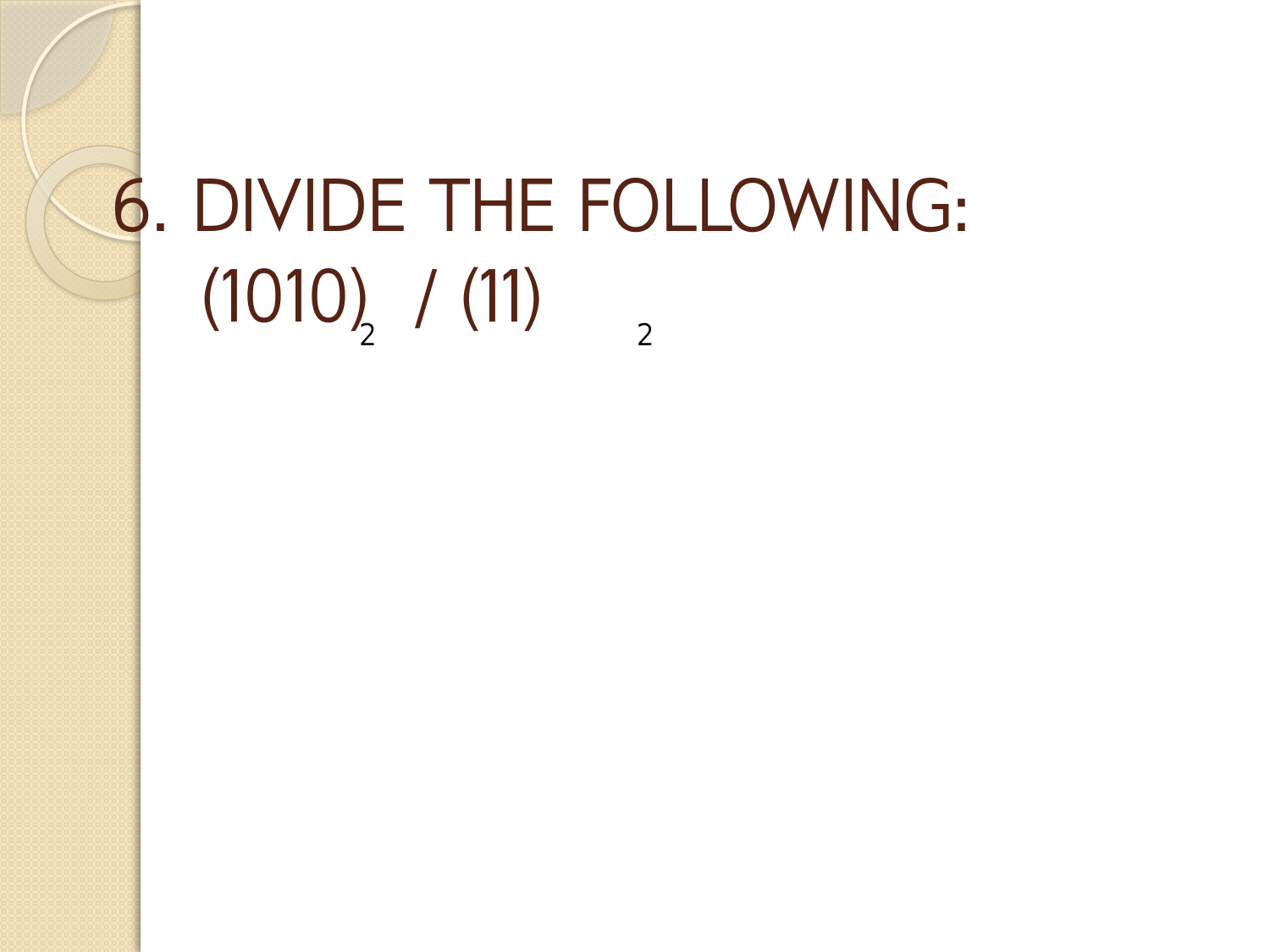

# 6. DIVIDE THE FOLLOWING: (1010)  / (11)
2
2